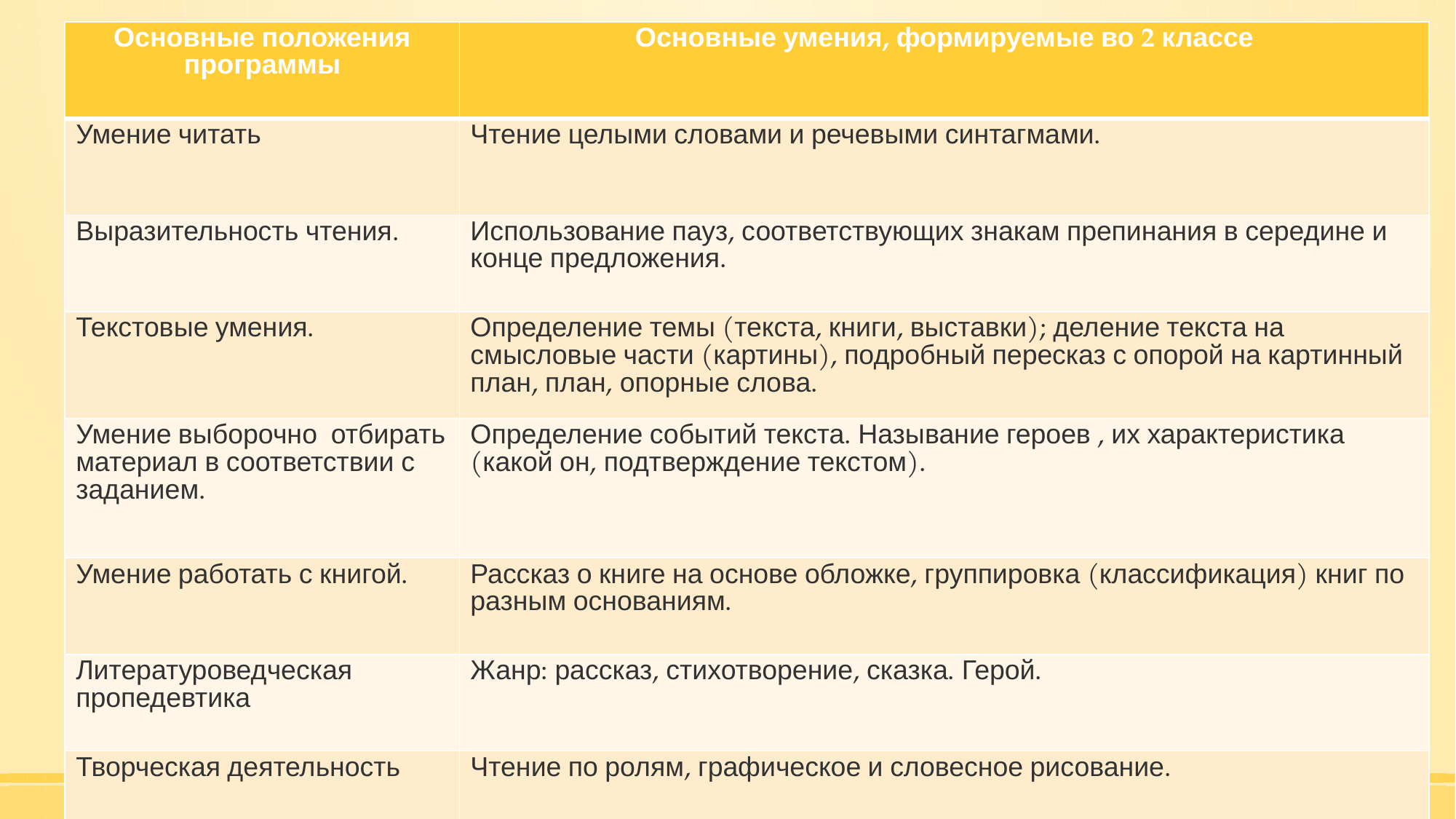

| Основные положения программы | Основные умения, формируемые во 2 классе |
| --- | --- |
| Умение читать | Чтение целыми словами и речевыми синтагмами. |
| Выразительность чтения. | Использование пауз, соответствующих знакам препинания в середине и конце предложения. |
| Текстовые умения. | Определение темы (текста, книги, выставки); деление текста на смысловые части (картины), подробный пересказ с опорой на картинный план, план, опорные слова. |
| Умение выборочно отбирать материал в соответствии с заданием. | Определение событий текста. Называние героев , их характеристика (какой он, подтверждение текстом). |
| Умение работать с книгой. | Рассказ о книге на основе обложке, группировка (классификация) книг по разным основаниям. |
| Литературоведческая пропедевтика | Жанр: рассказ, стихотворение, сказка. Герой. |
| Творческая деятельность | Чтение по ролям, графическое и словесное рисование. |
#